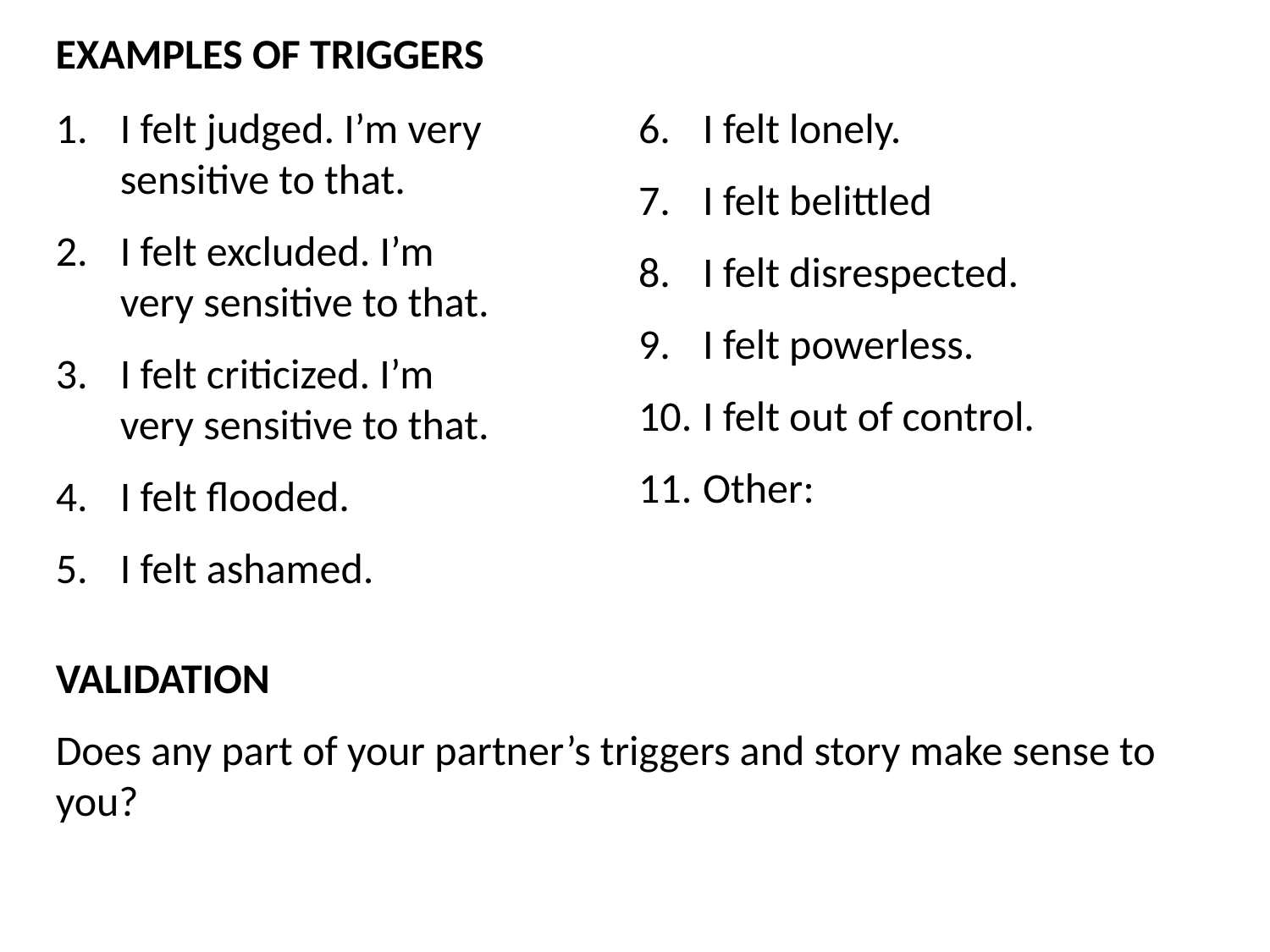

Examples of triggers
I felt judged. I’m very sensitive to that.
I felt excluded. I’m very sensitive to that.
I felt criticized. I’m very sensitive to that.
I felt flooded.
I felt ashamed.
I felt lonely.
I felt belittled
I felt disrespected.
I felt powerless.
I felt out of control.
Other:
Validation
Does any part of your partner’s triggers and story make sense to you?